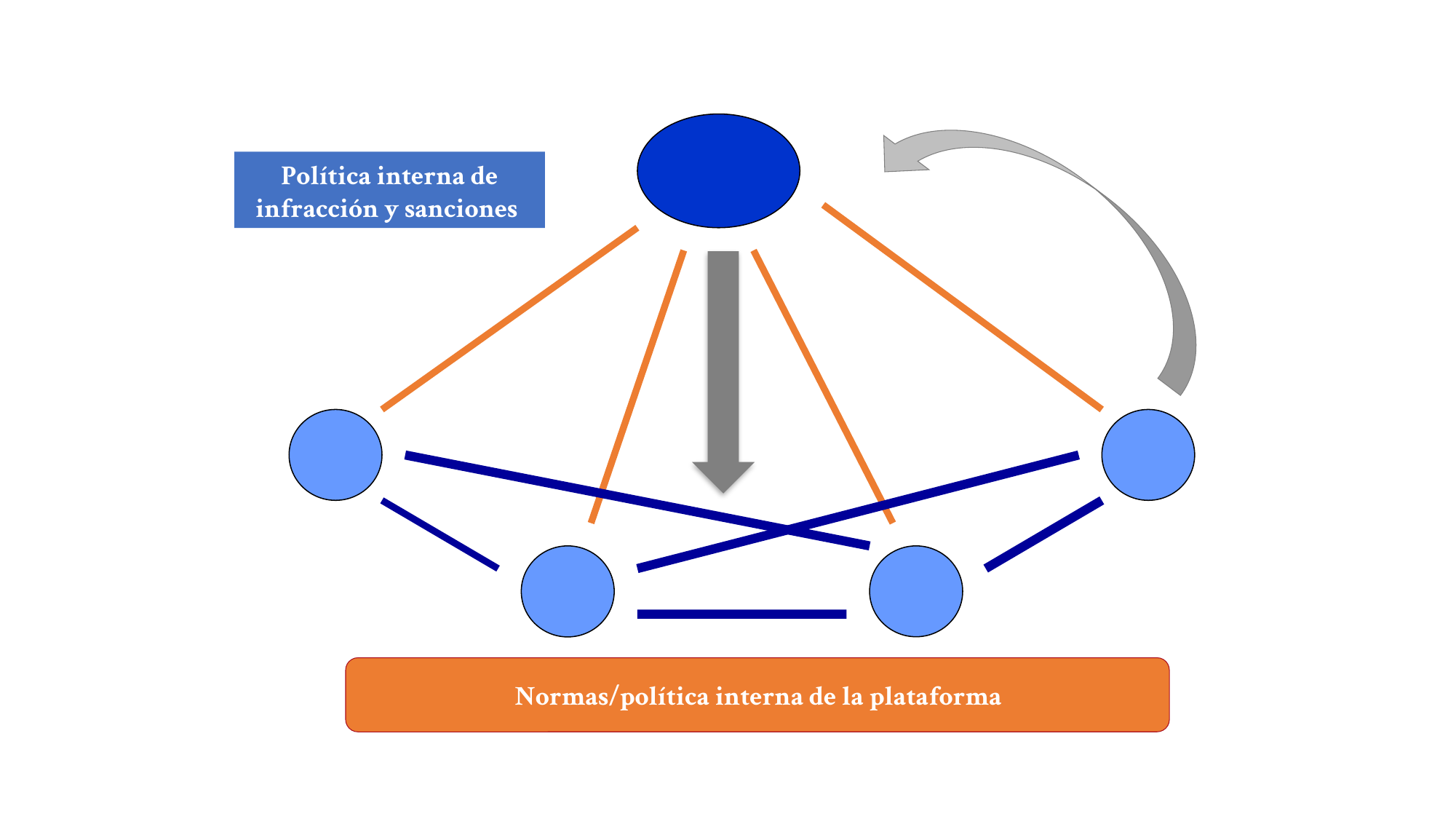

Política interna de infracción y sanciones

Normas/política interna de la plataforma